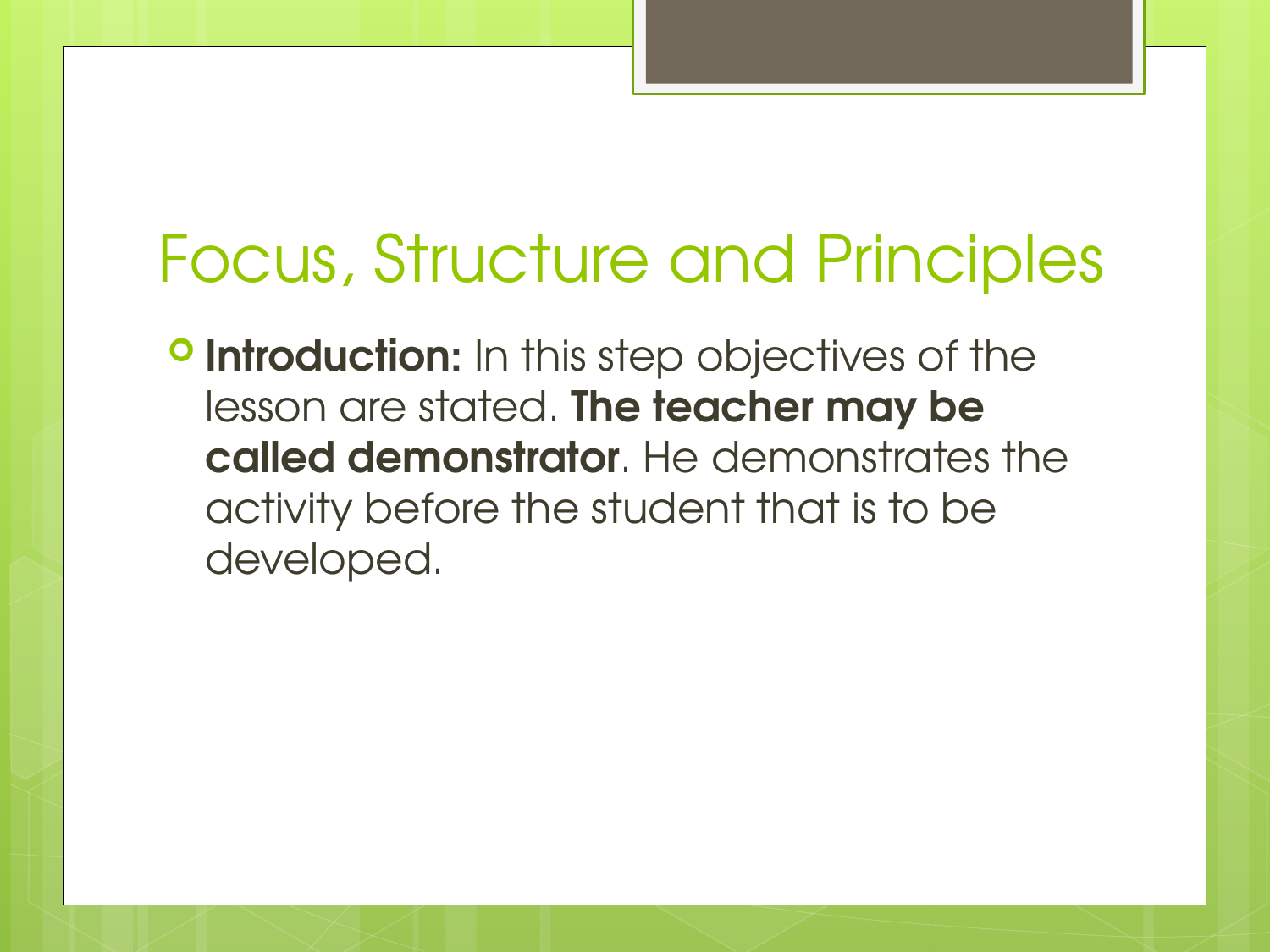

# Focus, Structure and Principles
Introduction: In this step objectives of the lesson are stated. The teacher may be called demonstrator. He demonstrates the activity before the student that is to be developed.